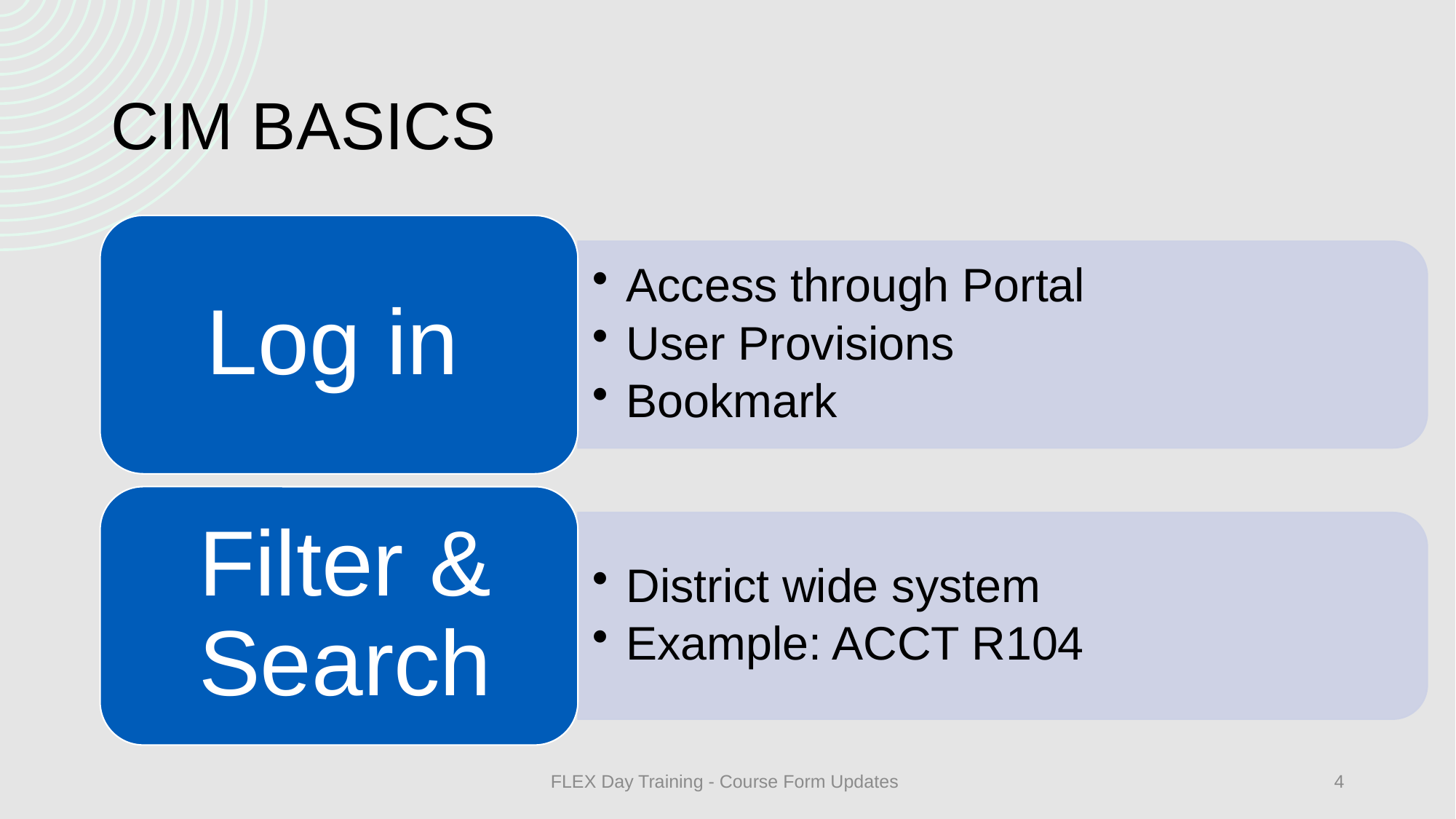

# CIM BASICS
Access through Portal
User Provisions
Bookmark
Log in
District wide system
Example: ACCT R104
Filter & Search
FLEX Day Training - Course Form Updates
4